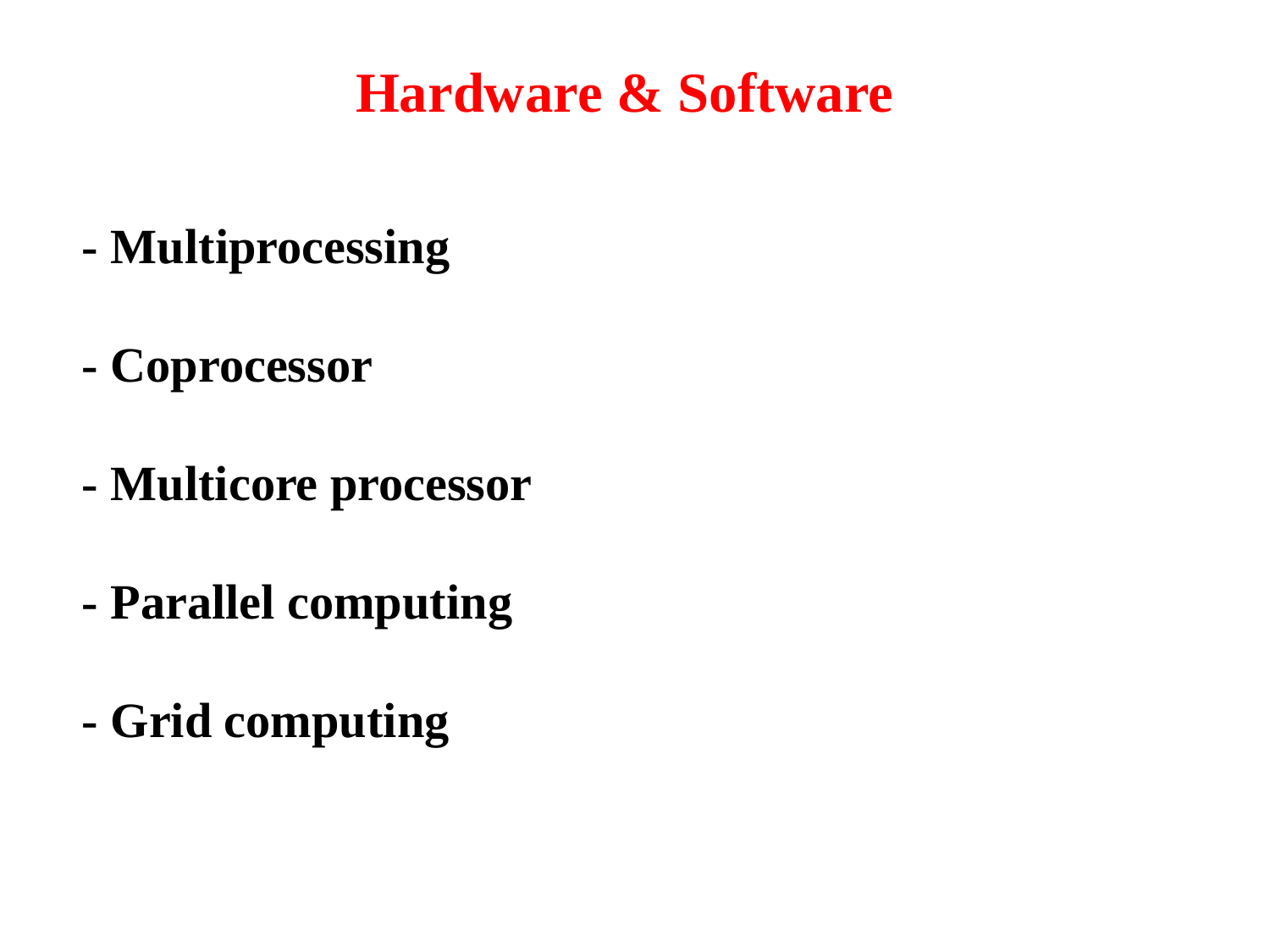

Hardware & Software
- Multiprocessing

- Coprocessor

- Multicore processor

- Parallel computing

- Grid computing